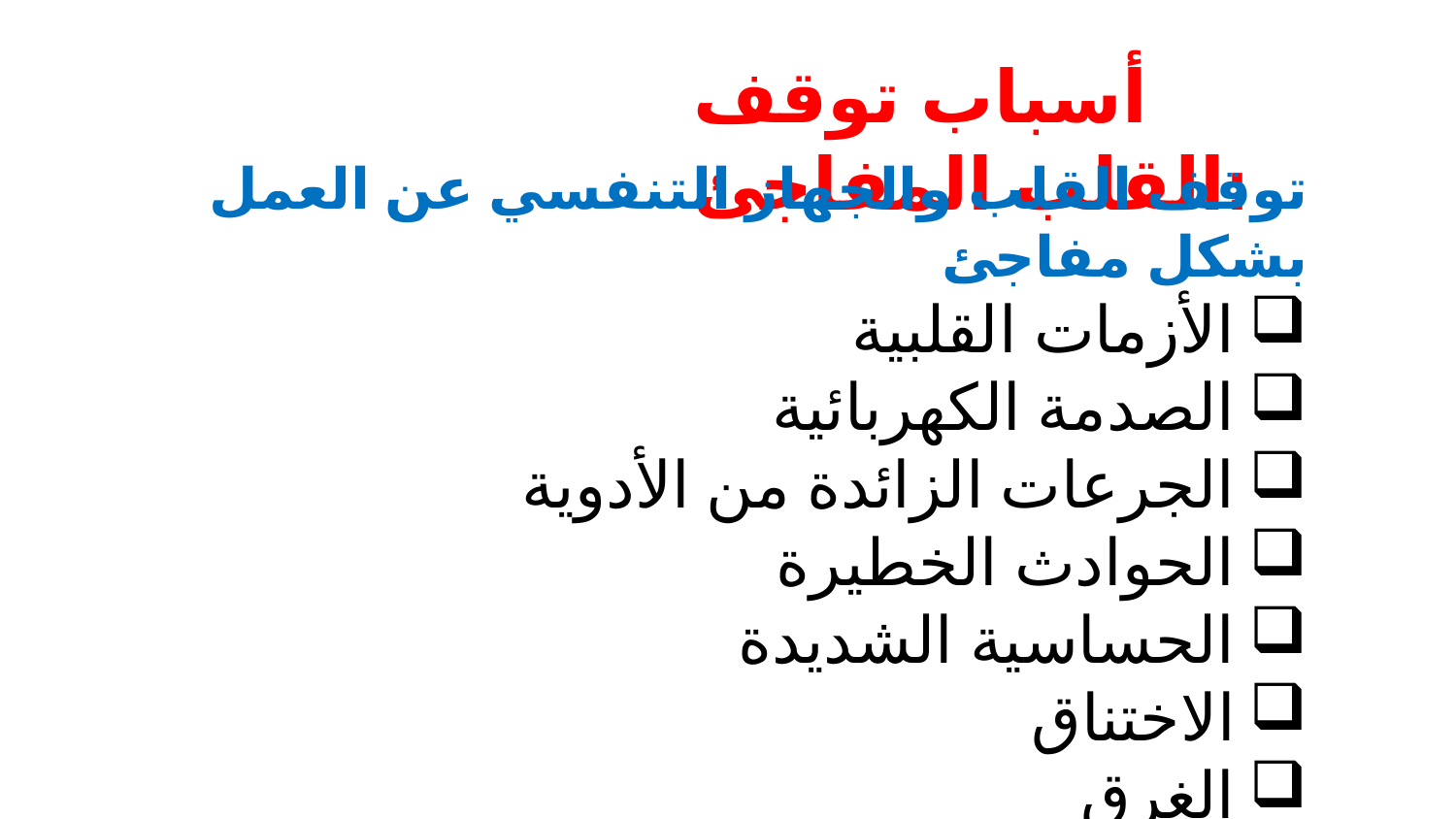

# أسباب توقف القلب المفاجئ:
توقف القلب والجهاز التنفسي عن العمل بشكل مفاجئ
الأزمات القلبية
الصدمة الكهربائية
الجرعات الزائدة من الأدوية
الحوادث الخطيرة
الحساسية الشديدة
الاختناق
الغرق